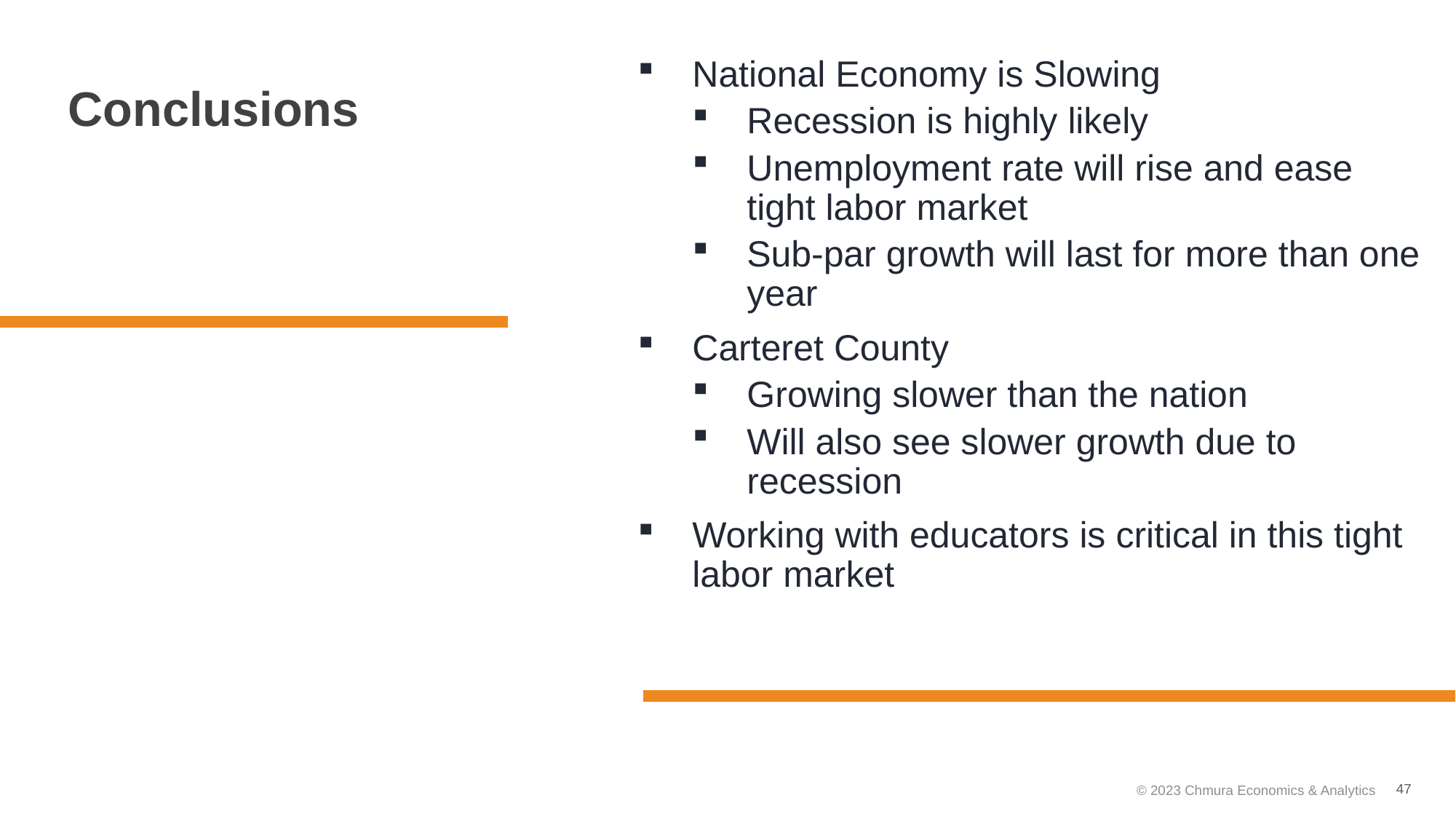

National Economy is Slowing
Recession is highly likely
Unemployment rate will rise and ease tight labor market
Sub-par growth will last for more than one year
Carteret County
Growing slower than the nation
Will also see slower growth due to recession
Working with educators is critical in this tight labor market
# Conclusions